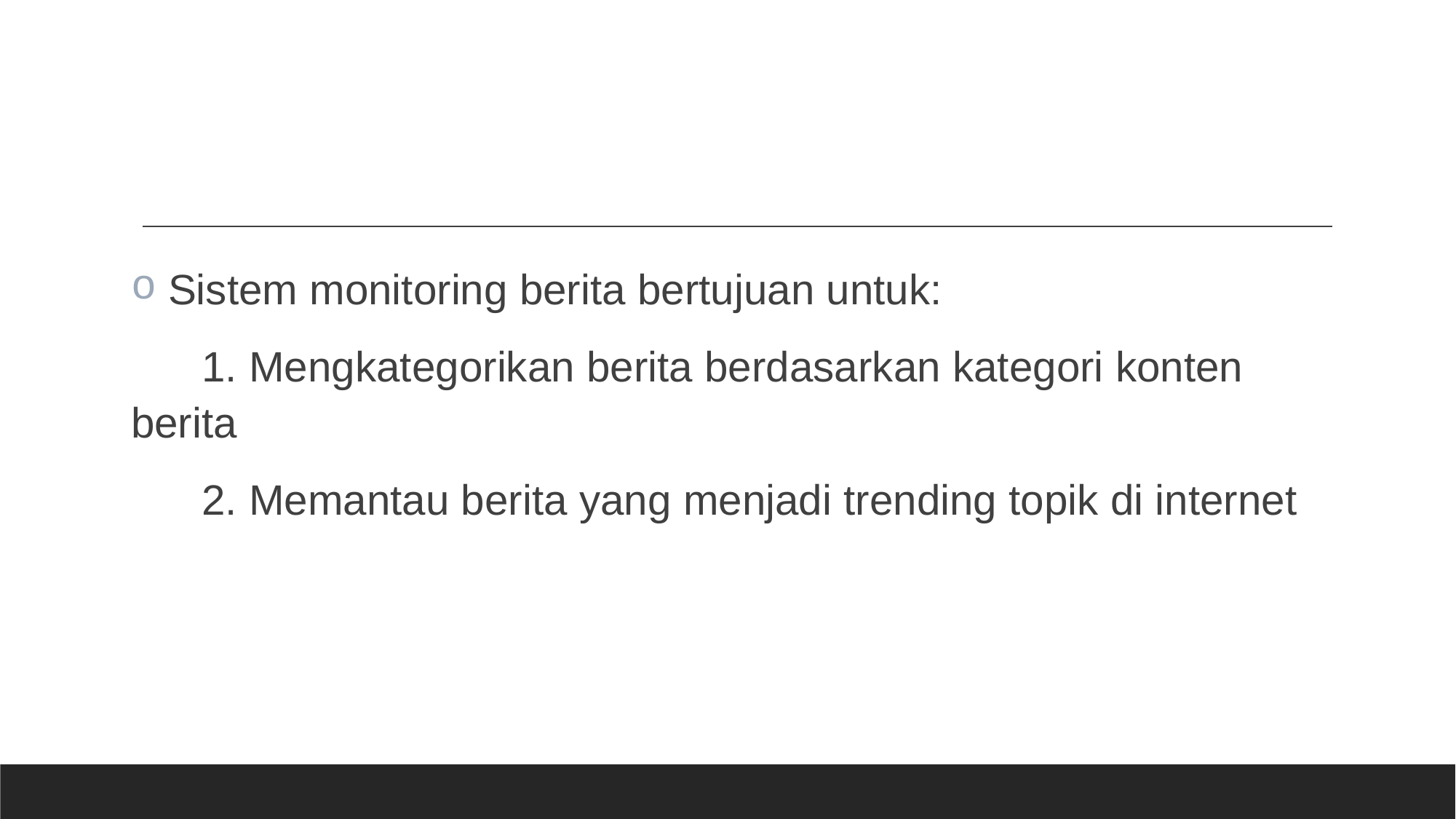

#
 Sistem monitoring berita bertujuan untuk:
      1. Mengkategorikan berita berdasarkan kategori konten berita
      2. Memantau berita yang menjadi trending topik di internet